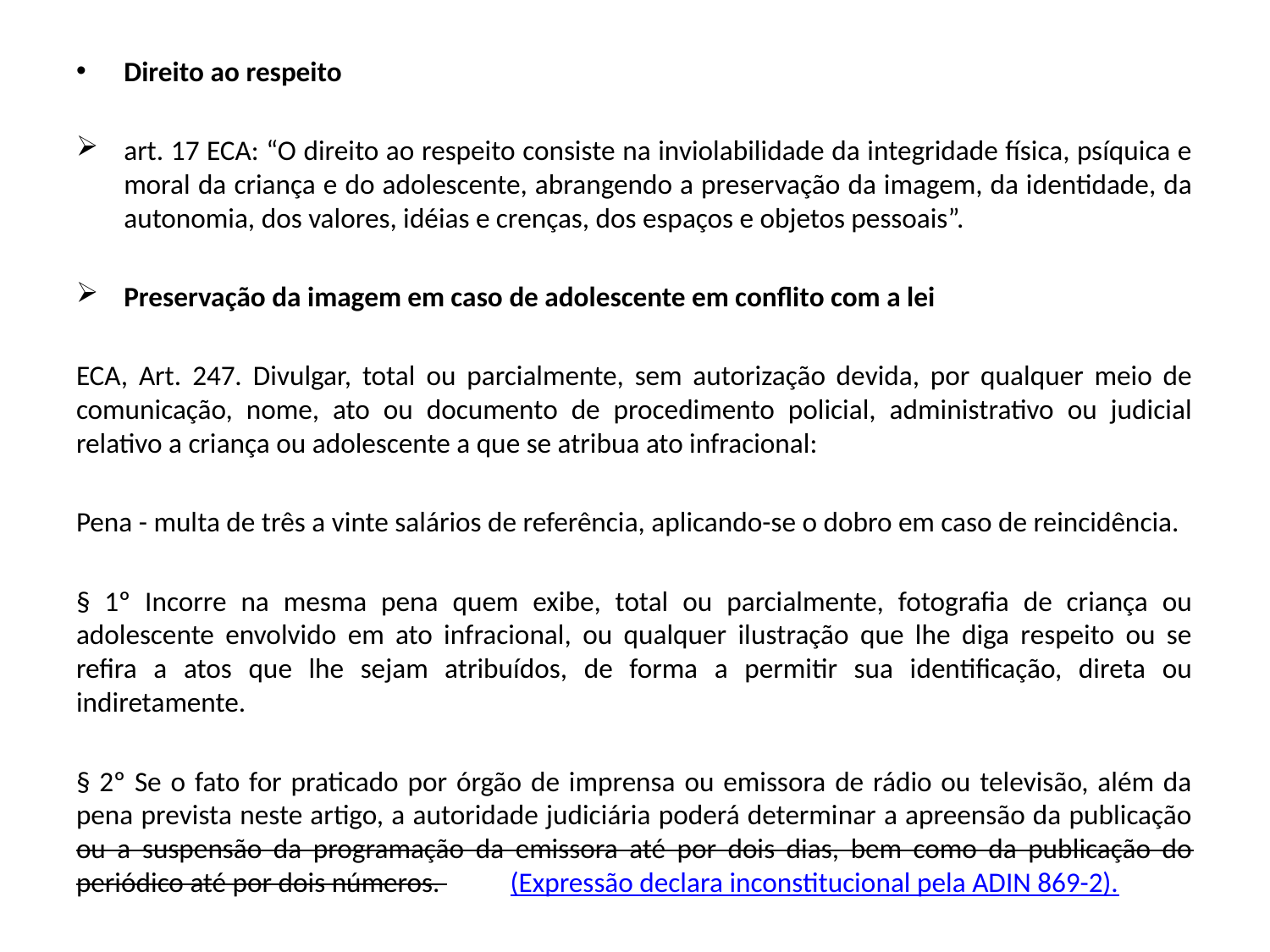

Direito ao respeito

art. 17 ECA: “O direito ao respeito consiste na inviolabilidade da integridade física, psíquica e moral da criança e do adolescente, abrangendo a preservação da imagem, da identidade, da autonomia, dos valores, idéias e crenças, dos espaços e objetos pessoais”.

Preservação da imagem em caso de adolescente em conflito com a lei

ECA, Art. 247. Divulgar, total ou parcialmente, sem autorização devida, por qualquer meio de comunicação, nome, ato ou documento de procedimento policial, administrativo ou judicial relativo a criança ou adolescente a que se atribua ato infracional:

Pena - multa de três a vinte salários de referência, aplicando-se o dobro em caso de reincidência.

§ 1º Incorre na mesma pena quem exibe, total ou parcialmente, fotografia de criança ou adolescente envolvido em ato infracional, ou qualquer ilustração que lhe diga respeito ou se refira a atos que lhe sejam atribuídos, de forma a permitir sua identificação, direta ou indiretamente.

§ 2º Se o fato for praticado por órgão de imprensa ou emissora de rádio ou televisão, além da pena prevista neste artigo, a autoridade judiciária poderá determinar a apreensão da publicação ou a suspensão da programação da emissora até por dois dias, bem como da publicação do periódico até por dois números.           (Expressão declara inconstitucional pela ADIN 869-2).